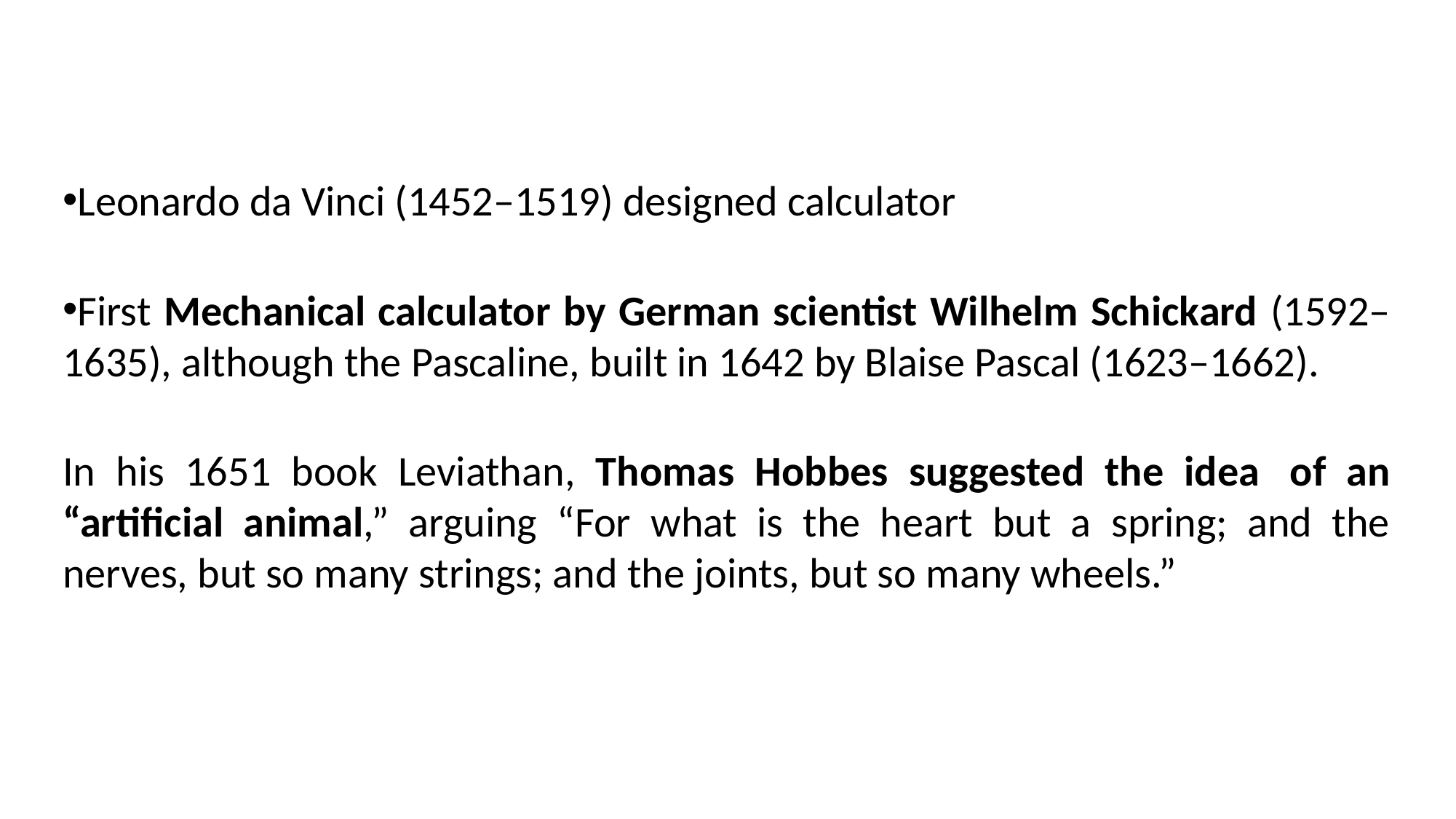

Leonardo da Vinci (1452–1519) designed calculator

First Mechanical calculator by German scientist Wilhelm Schickard (1592–1635), although the Pascaline, built in 1642 by Blaise Pascal (1623–1662).

In his 1651 book Leviathan, Thomas Hobbes suggested the idea  of an “artificial animal,” arguing “For what is the heart but a spring; and the nerves, but so many strings; and the joints, but so many wheels.”